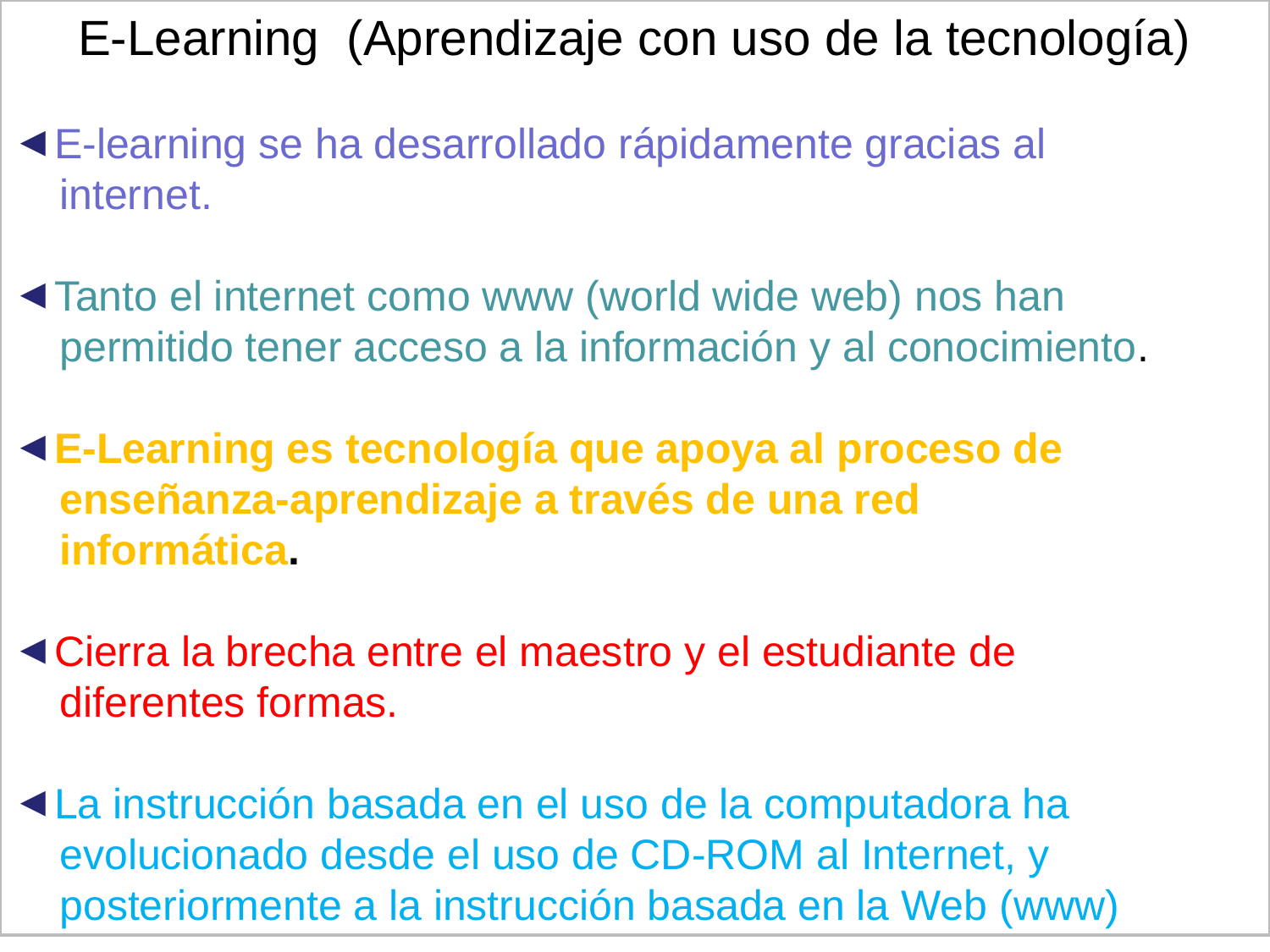

E-Learning  (Aprendizaje con uso de la tecnología)

E-learning se ha desarrollado rápidamente gracias al
    internet.

Tanto el internet como www (world wide web) nos han
    permitido tener acceso a la información y al conocimiento.

E-Learning es tecnología que apoya al proceso de
    enseñanza-aprendizaje a través de una red
    informática.

Cierra la brecha entre el maestro y el estudiante de
    diferentes formas.

La instrucción basada en el uso de la computadora ha
    evolucionado desde el uso de CD-ROM al Internet, y
    posteriormente a la instrucción basada en la Web (www)
4